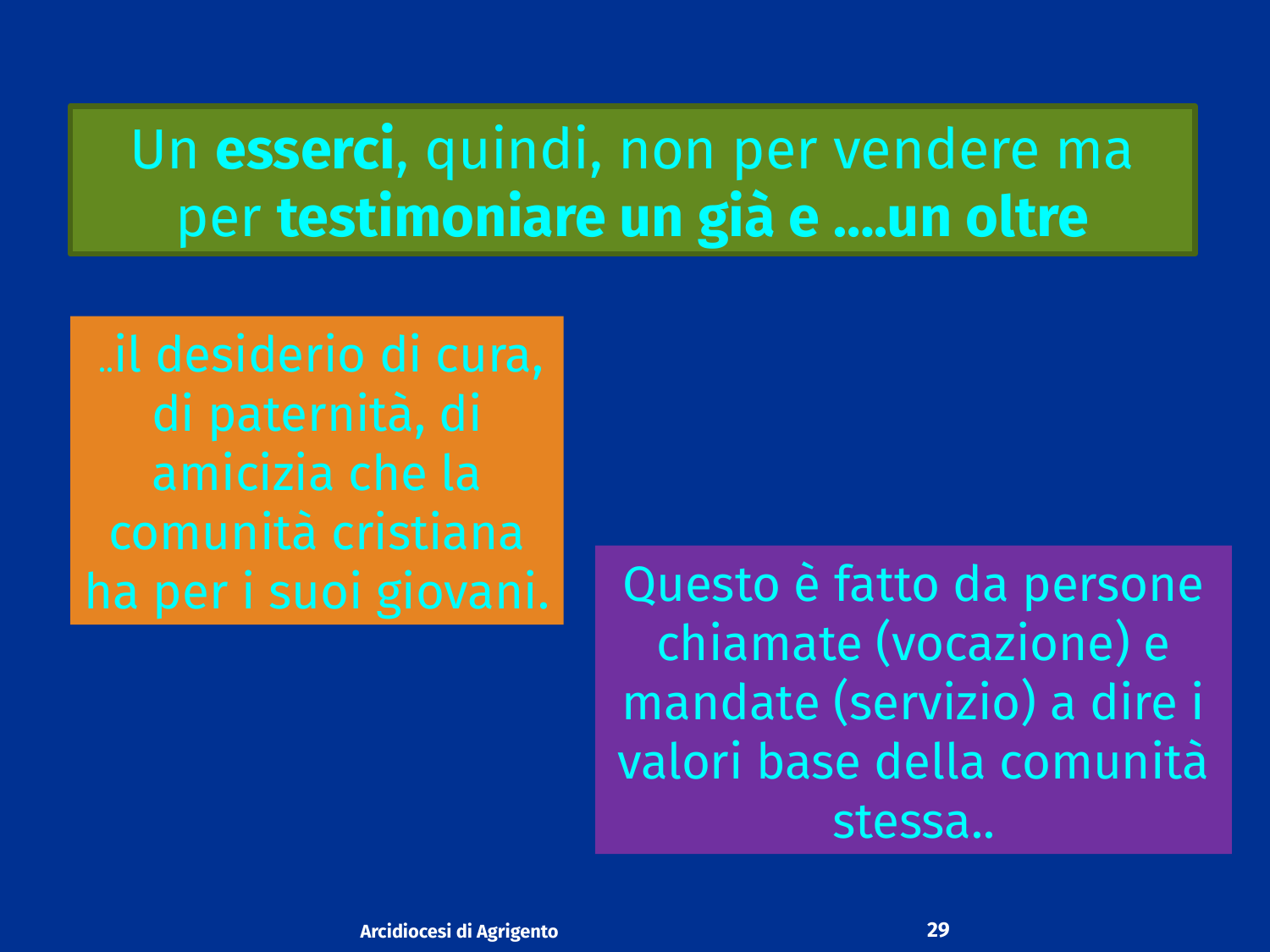

Un esserci, quindi, non per vendere ma per testimoniare un già e ….un oltre
 ..il desiderio di cura, di paternità, di amicizia che la comunità cristiana ha per i suoi giovani.
Questo è fatto da persone chiamate (vocazione) e mandate (servizio) a dire i valori base della comunità stessa..
29
Arcidiocesi di Agrigento